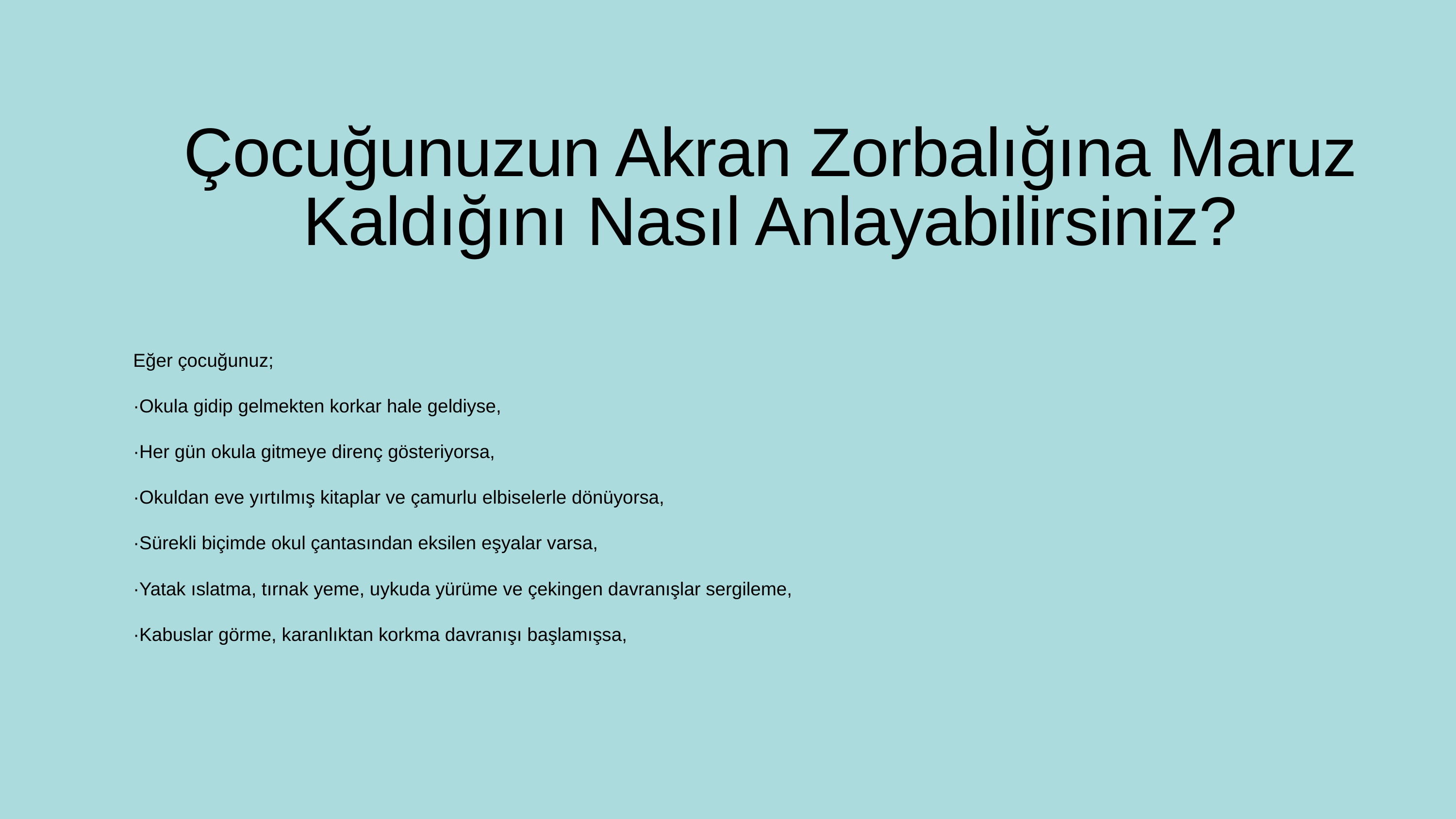

Çocuğunuzun Akran Zorbalığına Maruz Kaldığını Nasıl Anlayabilirsiniz?
Eğer çocuğunuz;
·Okula gidip gelmekten korkar hale geldiyse,
·Her gün okula gitmeye direnç gösteriyorsa,
·Okuldan eve yırtılmış kitaplar ve çamurlu elbiselerle dönüyorsa,
·Sürekli biçimde okul çantasından eksilen eşyalar varsa,
·Yatak ıslatma, tırnak yeme, uykuda yürüme ve çekingen davranışlar sergileme,
·Kabuslar görme, karanlıktan korkma davranışı başlamışsa,